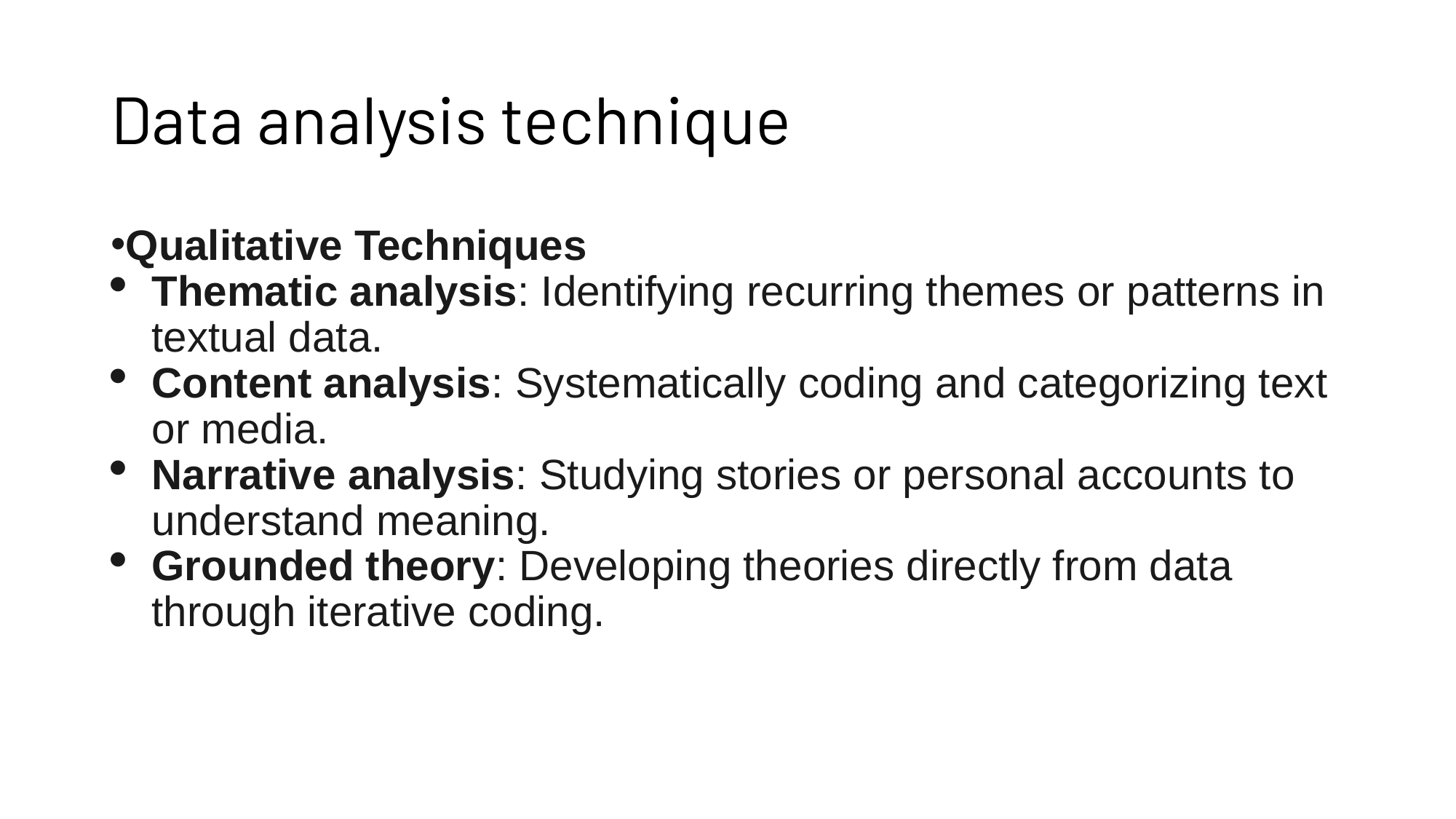

# Data analysis technique
Qualitative Techniques
Thematic analysis: Identifying recurring themes or patterns in textual data.
Content analysis: Systematically coding and categorizing text or media.
Narrative analysis: Studying stories or personal accounts to understand meaning.
Grounded theory: Developing theories directly from data through iterative coding.